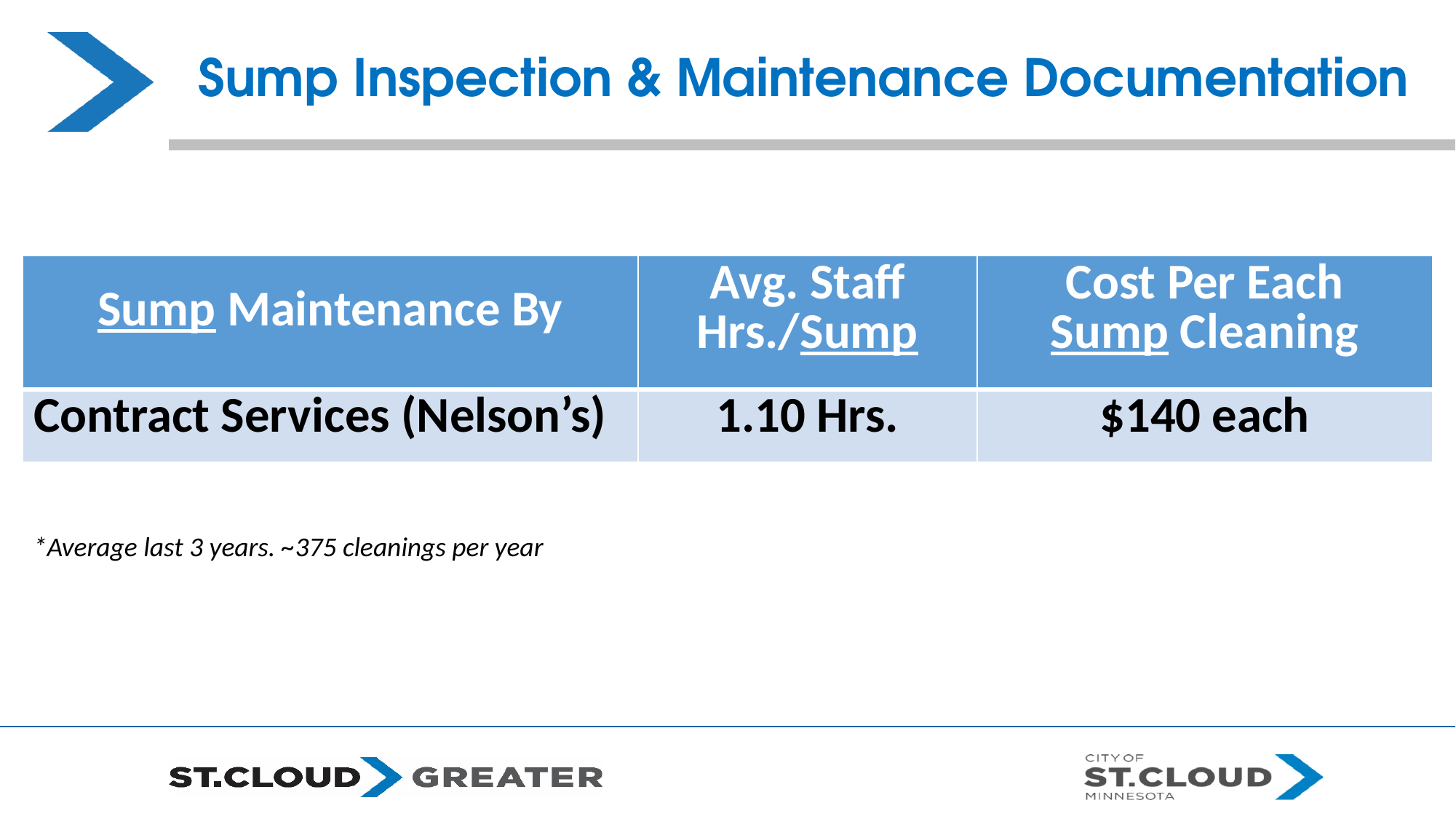

Sump Inspection & Maintenance Documentation
| Sump Maintenance By | Avg. Staff Hrs./Sump | Cost Per Each Sump Cleaning |
| --- | --- | --- |
| Contract Services (Nelson’s) | 1.10 Hrs. | $140 each |
*Average last 3 years. ~375 cleanings per year